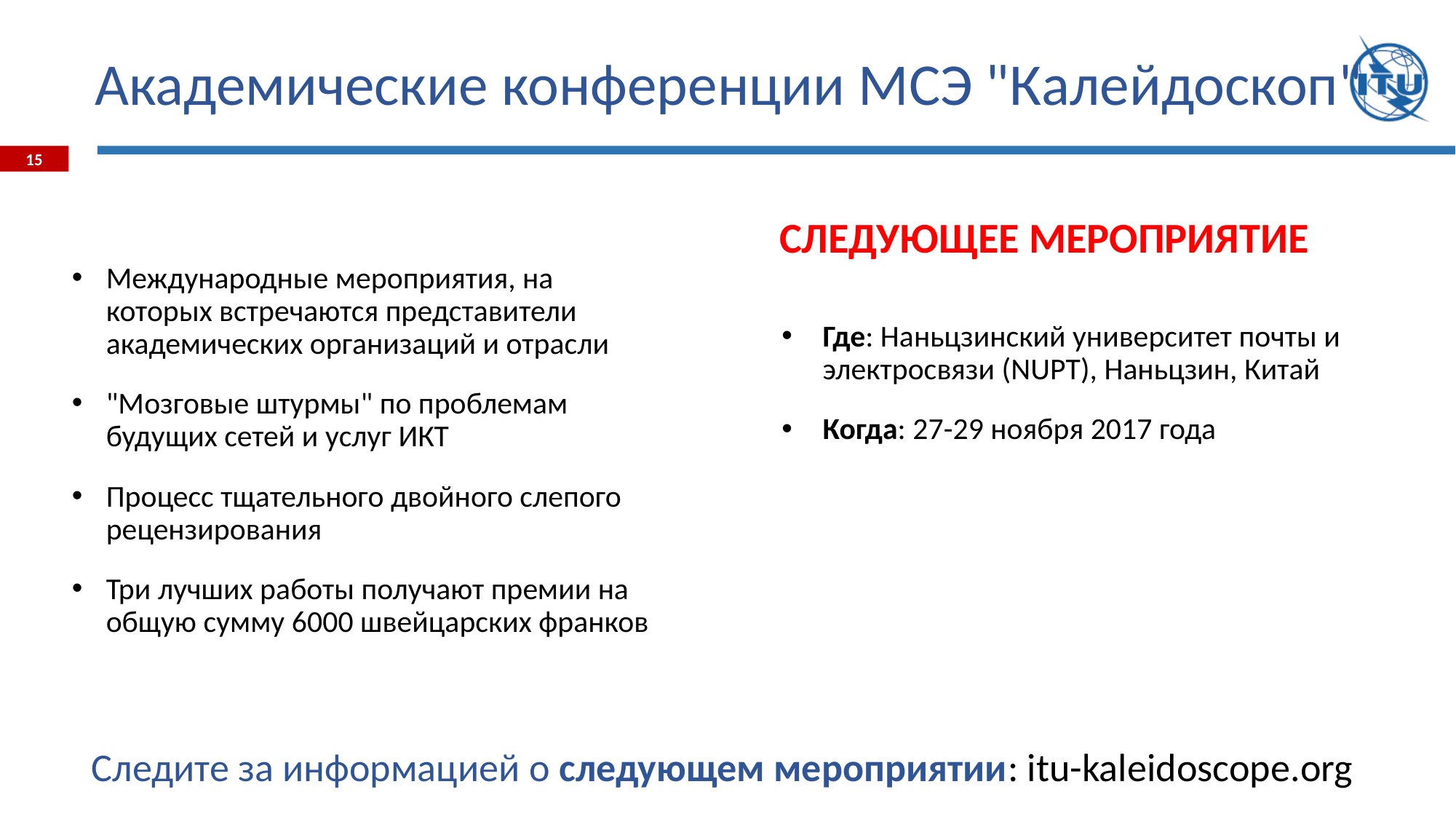

Академические конференции МСЭ "Калейдоскоп"
СЛЕДУЮЩЕЕ МЕРОПРИЯТИЕ
Международные мероприятия, на которых встречаются представители академических организаций и отрасли
"Мозговые штурмы" по проблемам будущих сетей и услуг ИКТ
Процесс тщательного двойного слепого рецензирования
Три лучших работы получают премии на общую сумму 6000 швейцарских франков
Где: Наньцзинский университет почты и электросвязи (NUPT), Наньцзин, Китай
Когда: 27-29 ноября 2017 года
Следите за информацией о следующем мероприятии: itu-kaleidoscope.org